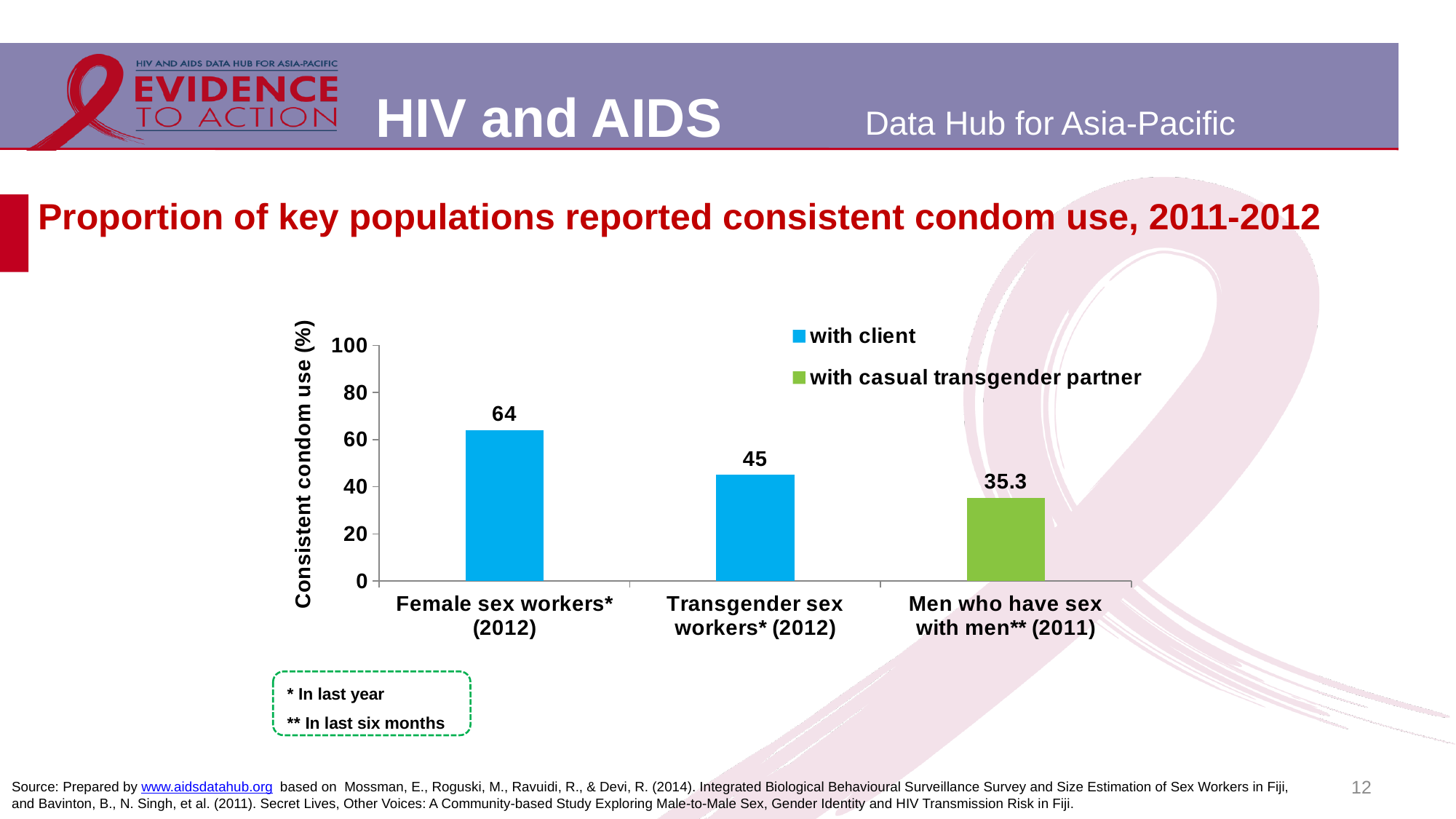

# Proportion of key populations reported consistent condom use, 2011-2012

### Chart

| Category | with client | with casual transgender partner |
|---|---|---|
| Female sex workers* (2012) | 64.0 | None |
| Transgender sex workers* (2012) | 45.0 | None |
| Men who have sex with men** (2011) | None | 35.3 |
12
Source: Prepared by www.aidsdatahub.org  based on  Mossman, E., Roguski, M., Ravuidi, R., & Devi, R. (2014). Integrated Biological Behavioural Surveillance Survey and Size Estimation of Sex Workers in Fiji, and Bavinton, B., N. Singh, et al. (2011). Secret Lives, Other Voices: A Community-based Study Exploring Male-to-Male Sex, Gender Identity and HIV Transmission Risk in Fiji.